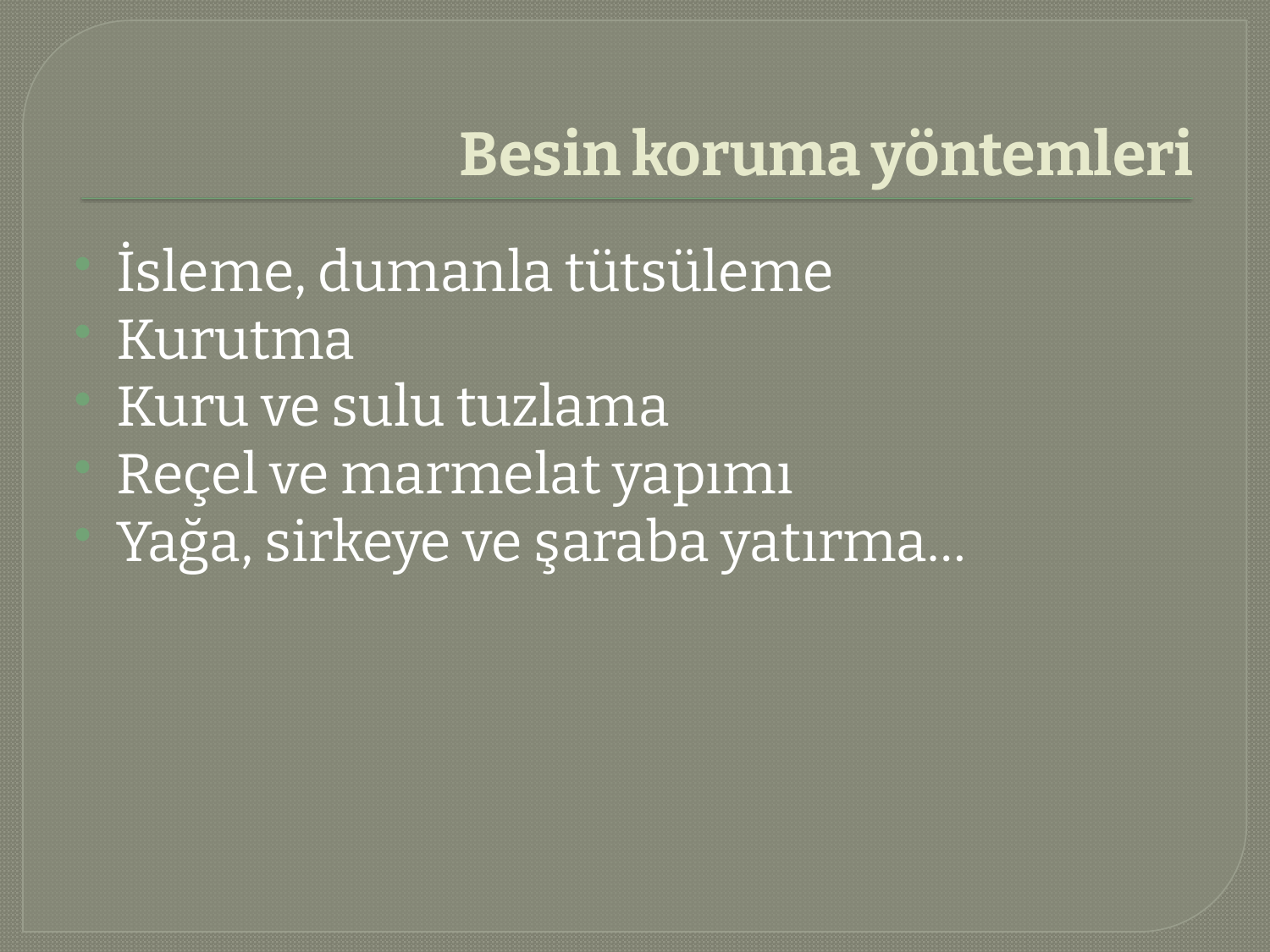

# Besin koruma yöntemleri
İsleme, dumanla tütsüleme
Kurutma
Kuru ve sulu tuzlama
Reçel ve marmelat yapımı
Yağa, sirkeye ve şaraba yatırma…